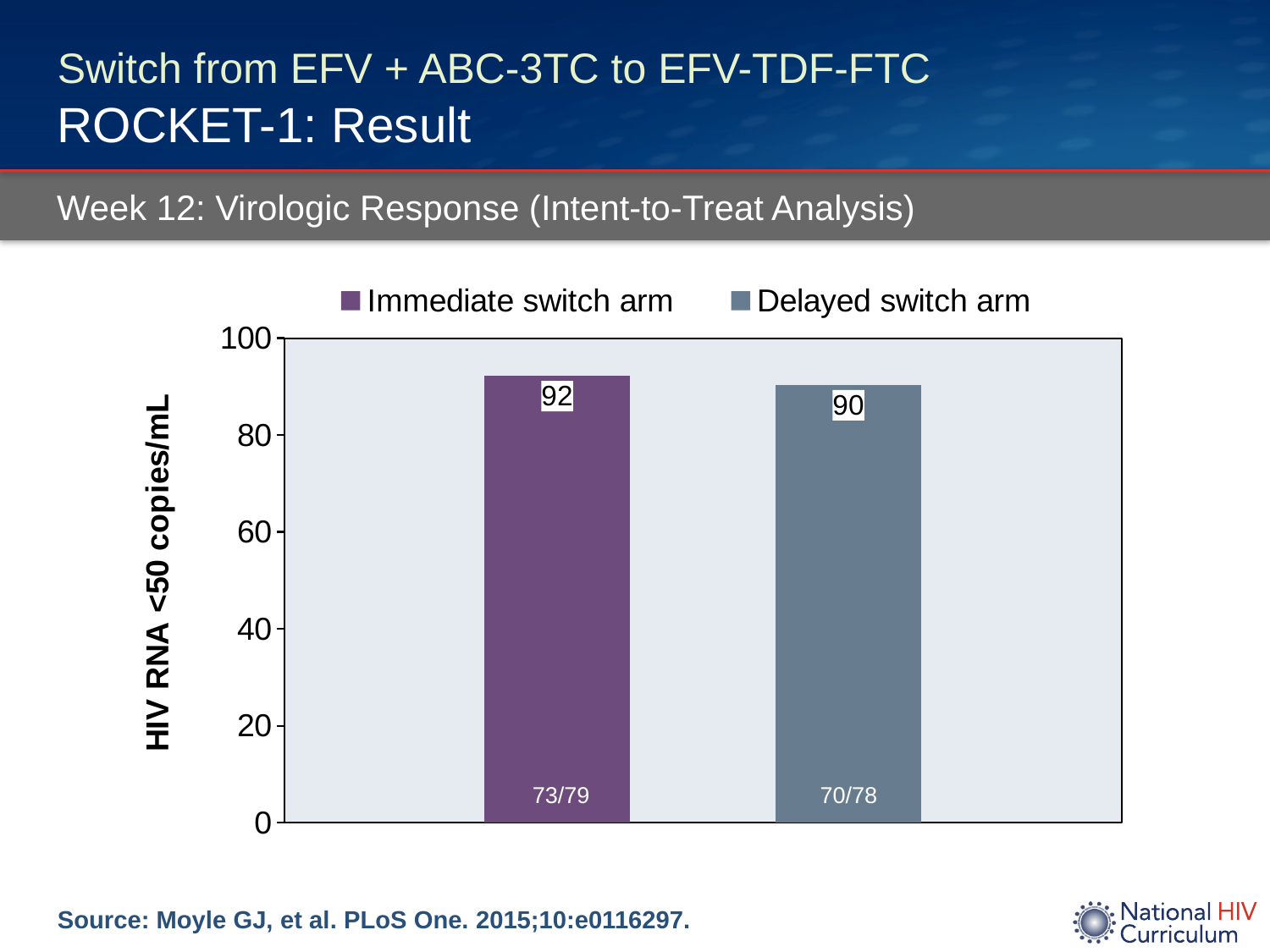

# Switch from EFV + ABC-3TC to EFV-TDF-FTC ROCKET-1: Result
Week 12: Virologic Response (Intent-to-Treat Analysis)

### Chart

| Category | Immediate switch arm | Delayed switch arm |
|---|---|---|
73/79
70/78
Source: Moyle GJ, et al. PLoS One. 2015;10:e0116297.